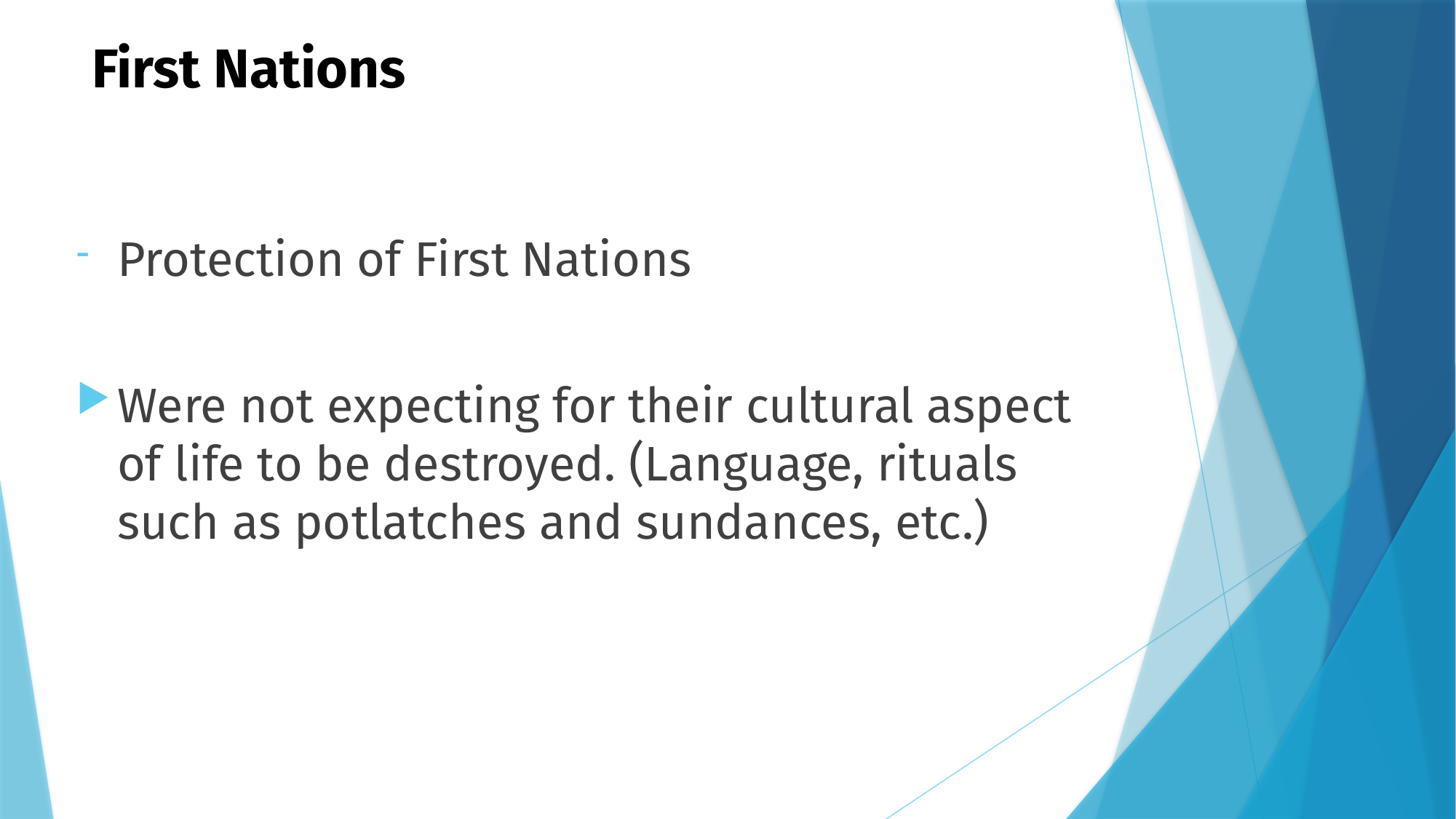

# First Nations
Protection of First Nations

Were not expecting for their cultural aspect of life to be destroyed. (Language, rituals such as potlatches and sundances, etc.)